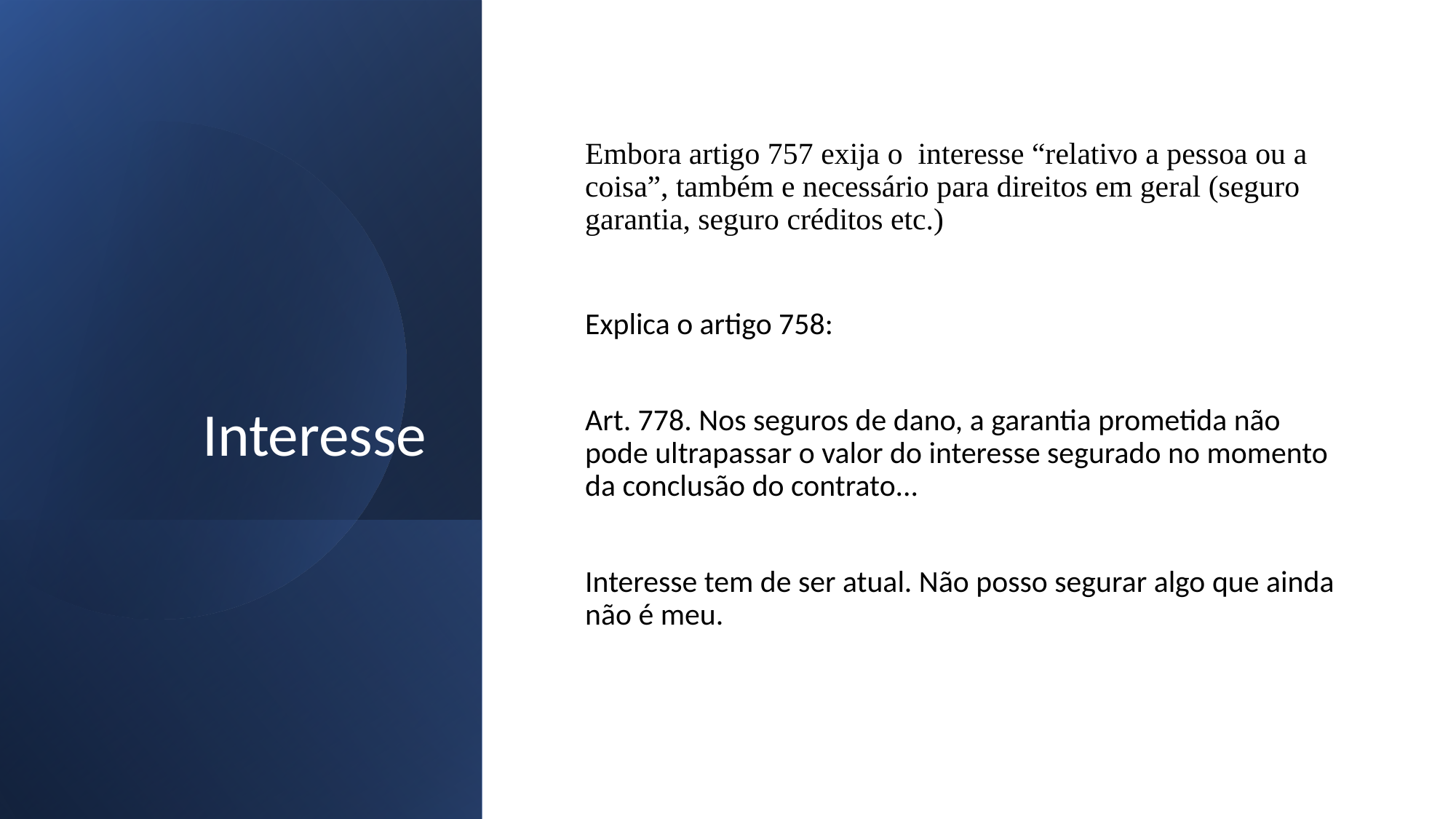

# Interesse
Embora artigo 757 exija o  interesse “relativo a pessoa ou a coisa”, também e necessário para direitos em geral (seguro garantia, seguro créditos etc.)

Explica o artigo 758:

Art. 778. Nos seguros de dano, a garantia prometida não pode ultrapassar o valor do interesse segurado no momento da conclusão do contrato...

Interesse tem de ser atual. Não posso segurar algo que ainda não é meu.